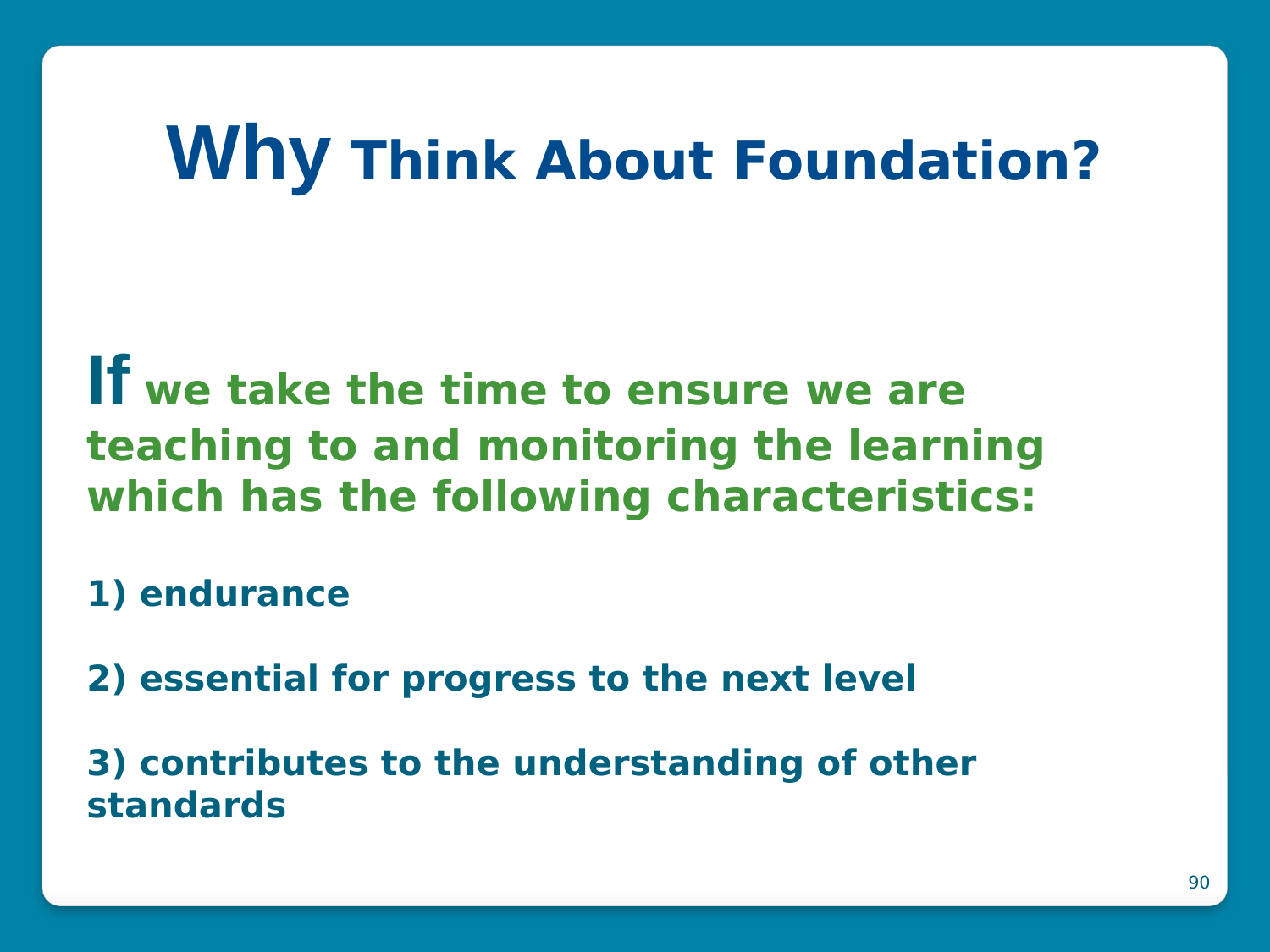

# Why Think About Foundation?

If we take the time to ensure we are teaching to and monitoring the learning which has the following characteristics:

1) endurance
2) essential for progress to the next level
3) contributes to the understanding of other standards

90